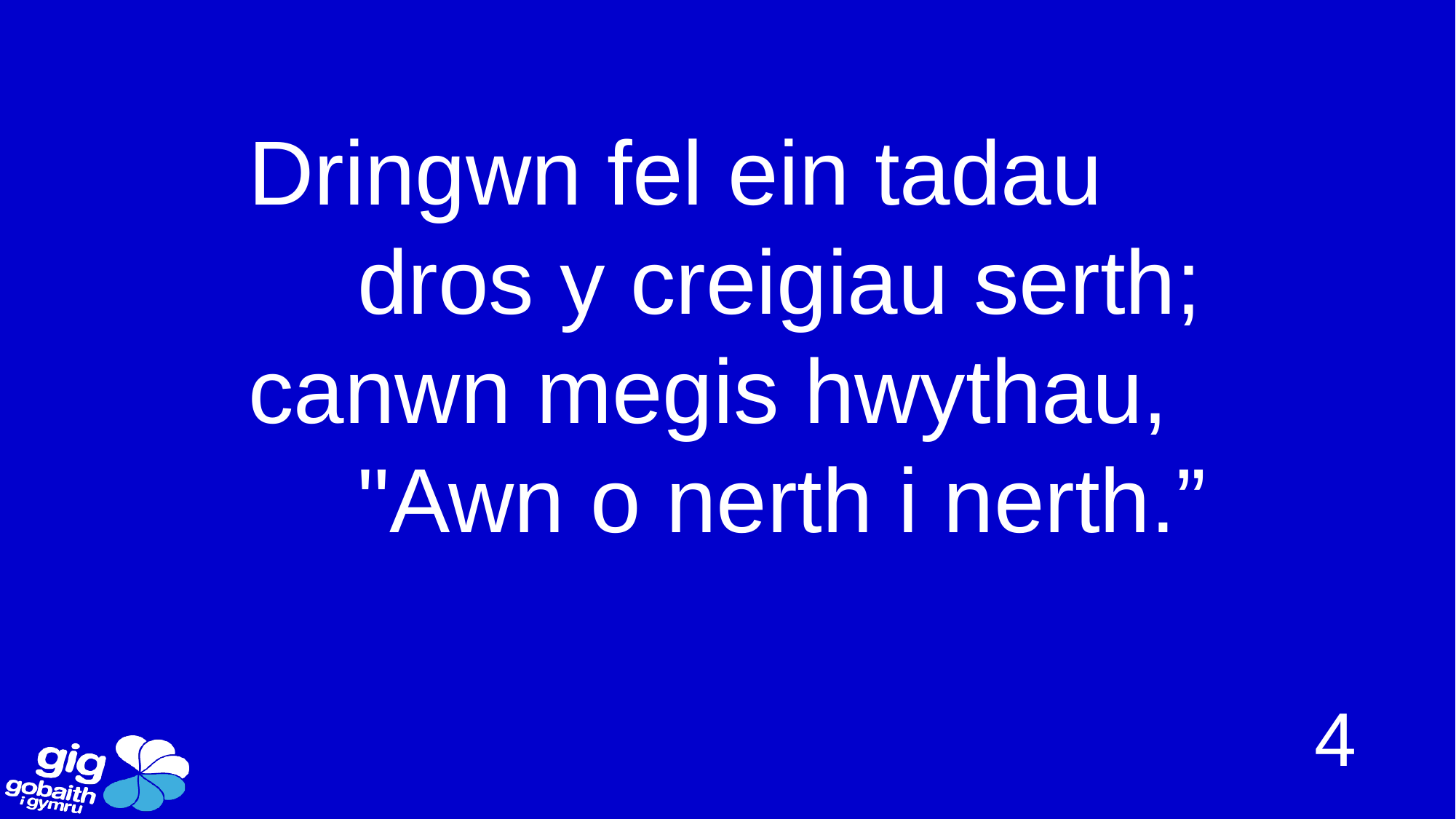

Dringwn fel ein tadau
	dros y creigiau serth;
canwn megis hwythau,
	"Awn o nerth i nerth.”

4